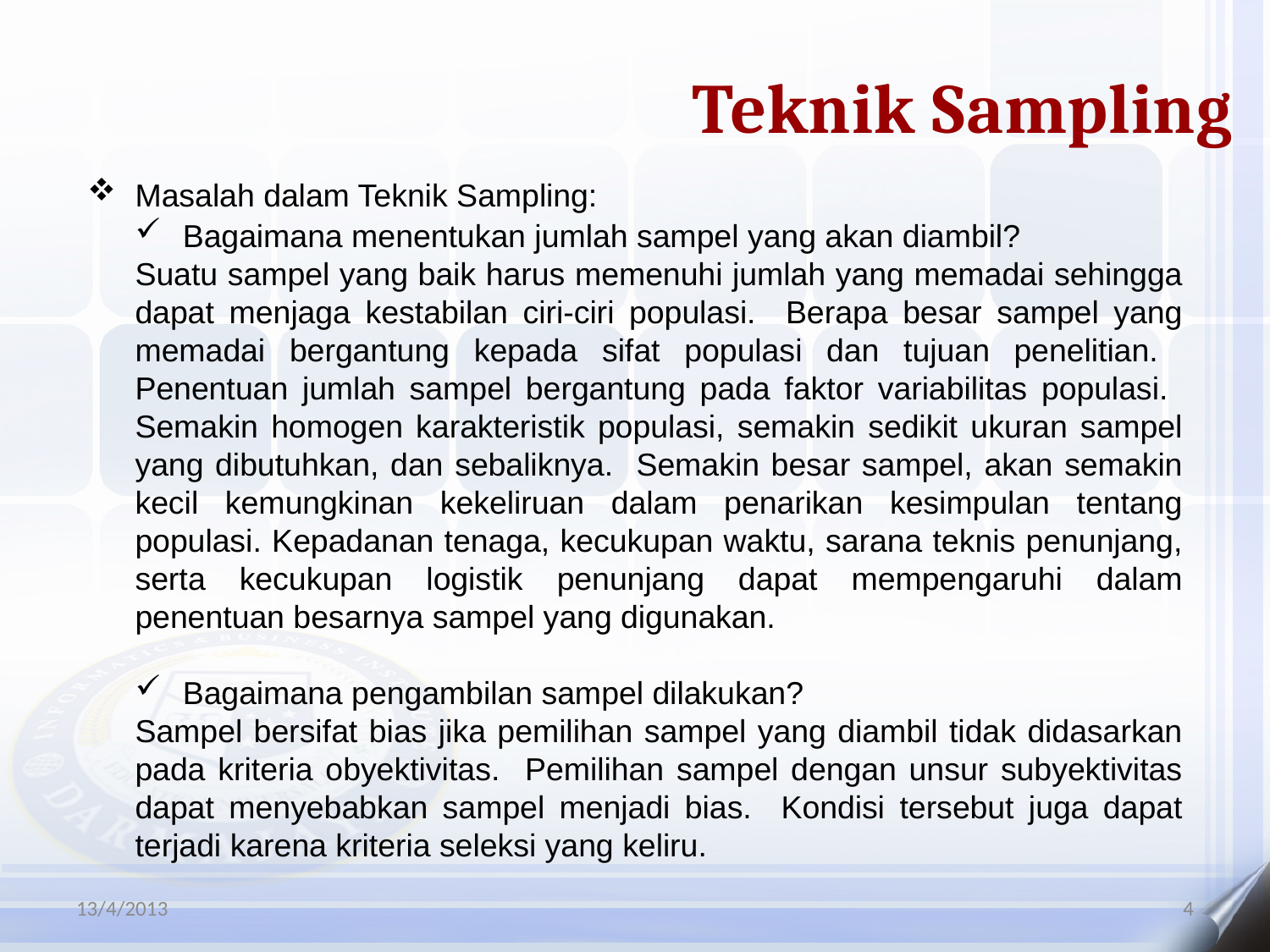

Teknik Sampling
Masalah dalam Teknik Sampling:

Bagaimana menentukan jumlah sampel yang akan diambil?
Suatu sampel yang baik harus memenuhi jumlah yang memadai sehingga dapat menjaga kestabilan ciri-ciri populasi.  Berapa besar sampel yang memadai bergantung kepada sifat populasi dan tujuan penelitian.  Penentuan jumlah sampel bergantung pada faktor variabilitas populasi.  Semakin homogen karakteristik populasi, semakin sedikit ukuran sampel yang dibutuhkan, dan sebaliknya.  Semakin besar sampel, akan semakin kecil kemungkinan kekeliruan dalam penarikan kesimpulan tentang populasi. Kepadanan tenaga, kecukupan waktu, sarana teknis penunjang, serta kecukupan logistik penunjang dapat mempengaruhi dalam penentuan besarnya sampel yang digunakan.

Bagaimana pengambilan sampel dilakukan?
Sampel bersifat bias jika pemilihan sampel yang diambil tidak didasarkan pada kriteria obyektivitas.  Pemilihan sampel dengan unsur subyektivitas dapat menyebabkan sampel menjadi bias.  Kondisi tersebut juga dapat terjadi karena kriteria seleksi yang keliru.
13/4/2013
4